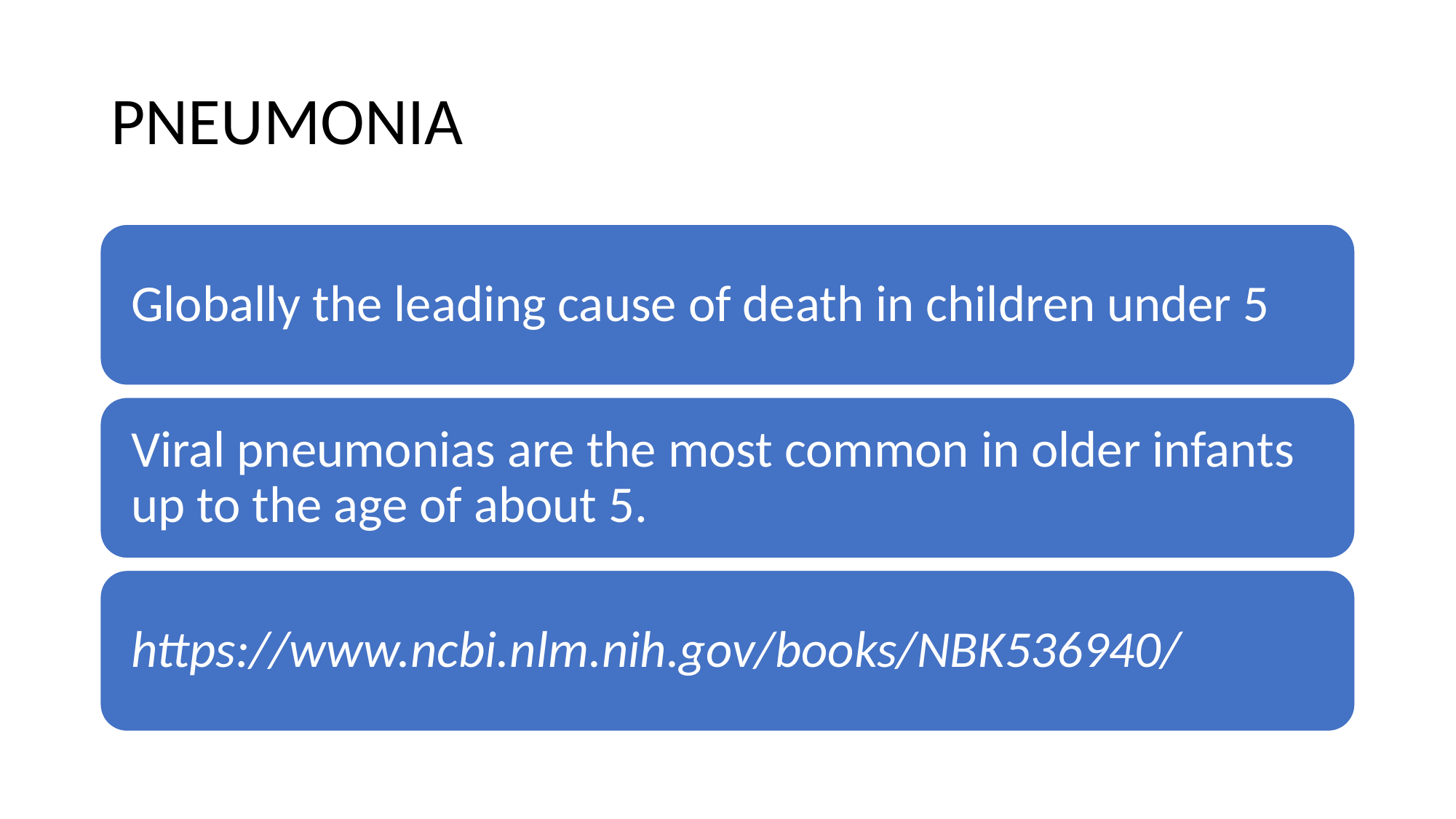

# PNEUMONIA
Globally the leading cause of death in children under 5
Viral pneumonias are the most common in older infants up to the age of about 5.
https://www.ncbi.nlm.nih.gov/books/NBK536940/